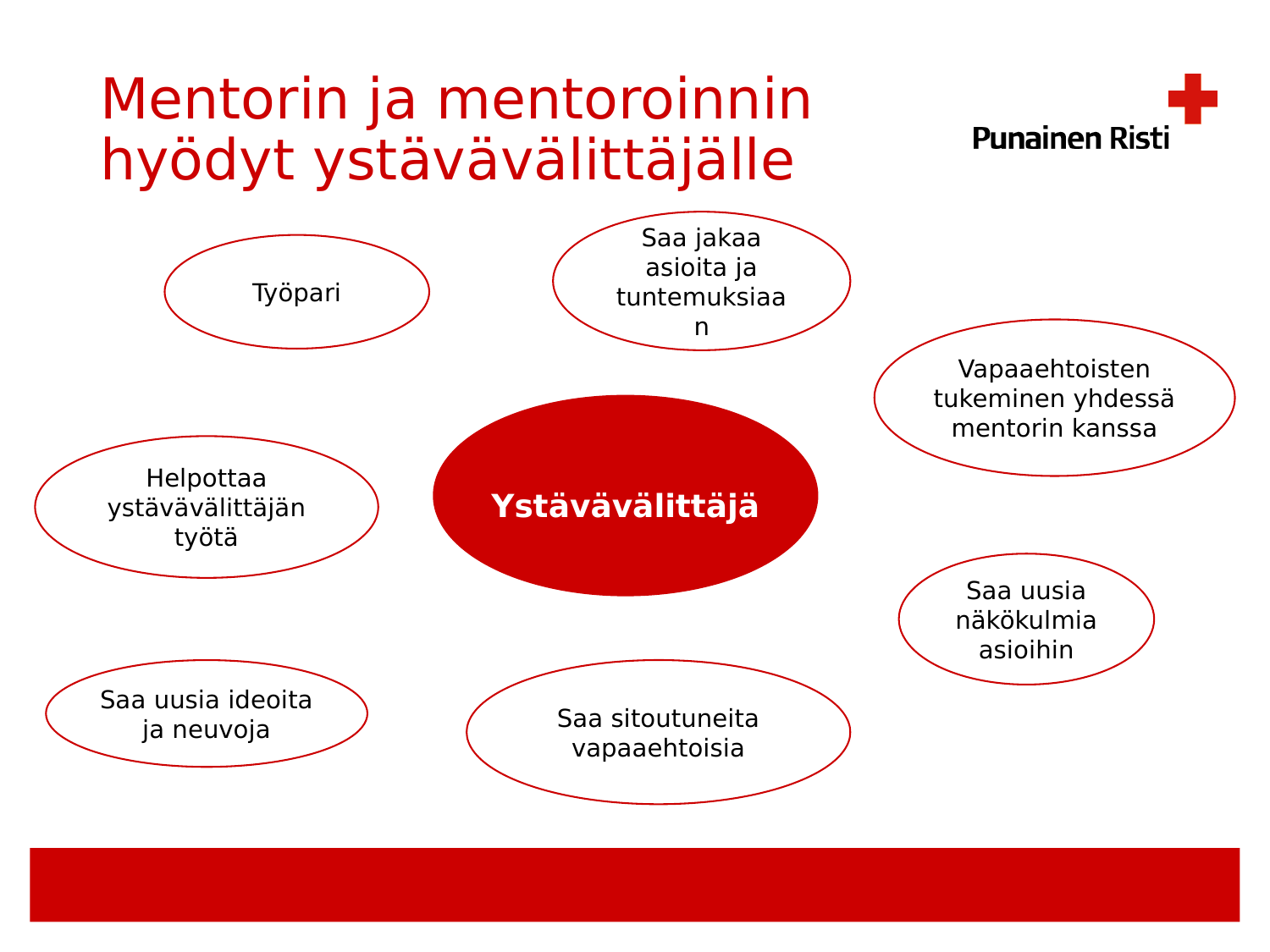

# Mentorin ja mentoroinnin hyödyt ystävävälittäjälle
Saa jakaa asioita ja tuntemuksiaan
Työpari
Vapaaehtoisten tukeminen yhdessä mentorin kanssa
Ystävävälittäjä
Helpottaa ystävävälittäjän työtä
Saa uusia näkökulmia asioihin
Saa uusia ideoita ja neuvoja
Saa sitoutuneita vapaaehtoisia